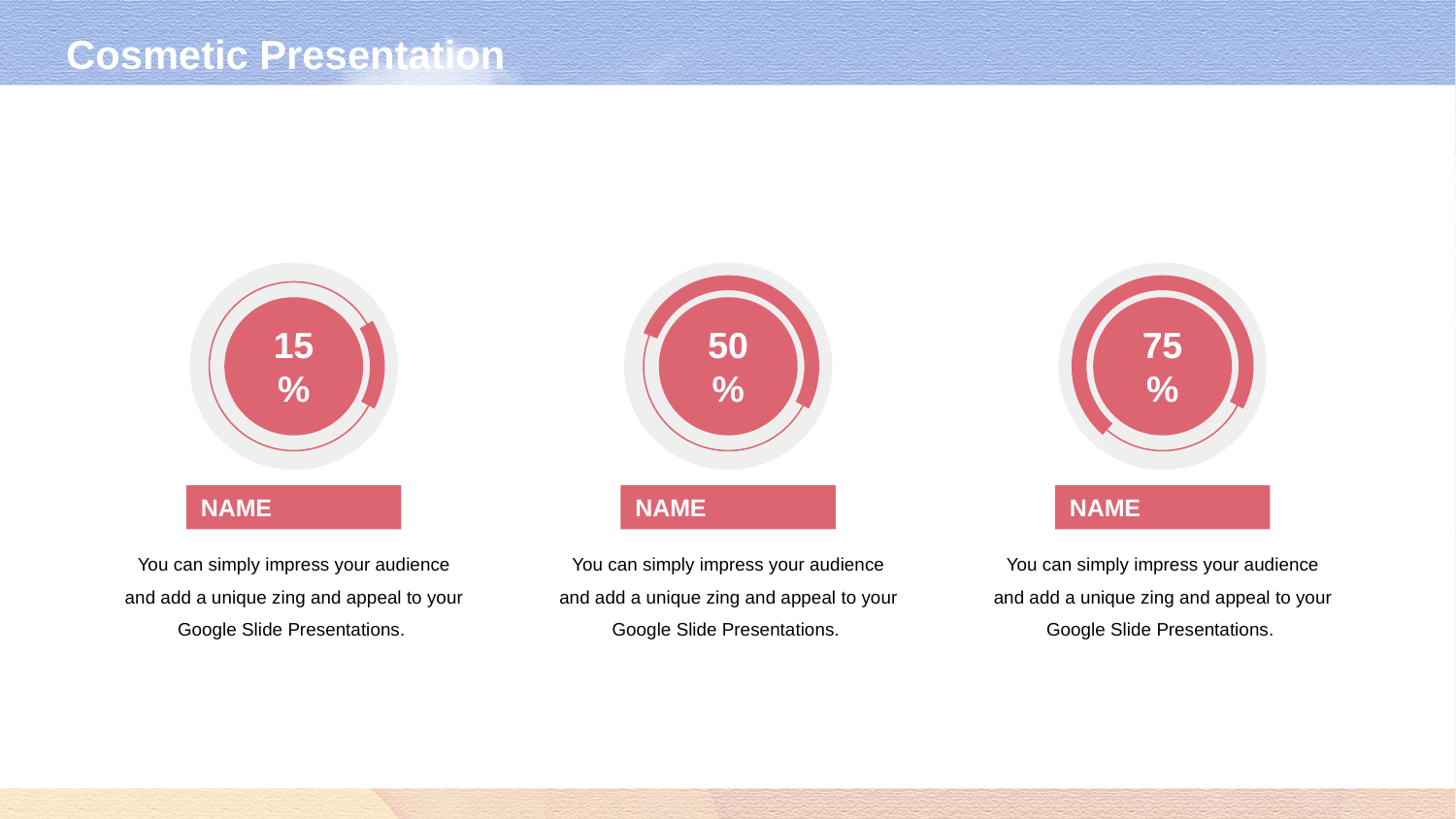

15%
50%
75%
NAME
NAME
NAME
You can simply impress your audience and add a unique zing and appeal to your Google Slide Presentations.
You can simply impress your audience and add a unique zing and appeal to your Google Slide Presentations.
You can simply impress your audience and add a unique zing and appeal to your Google Slide Presentations.